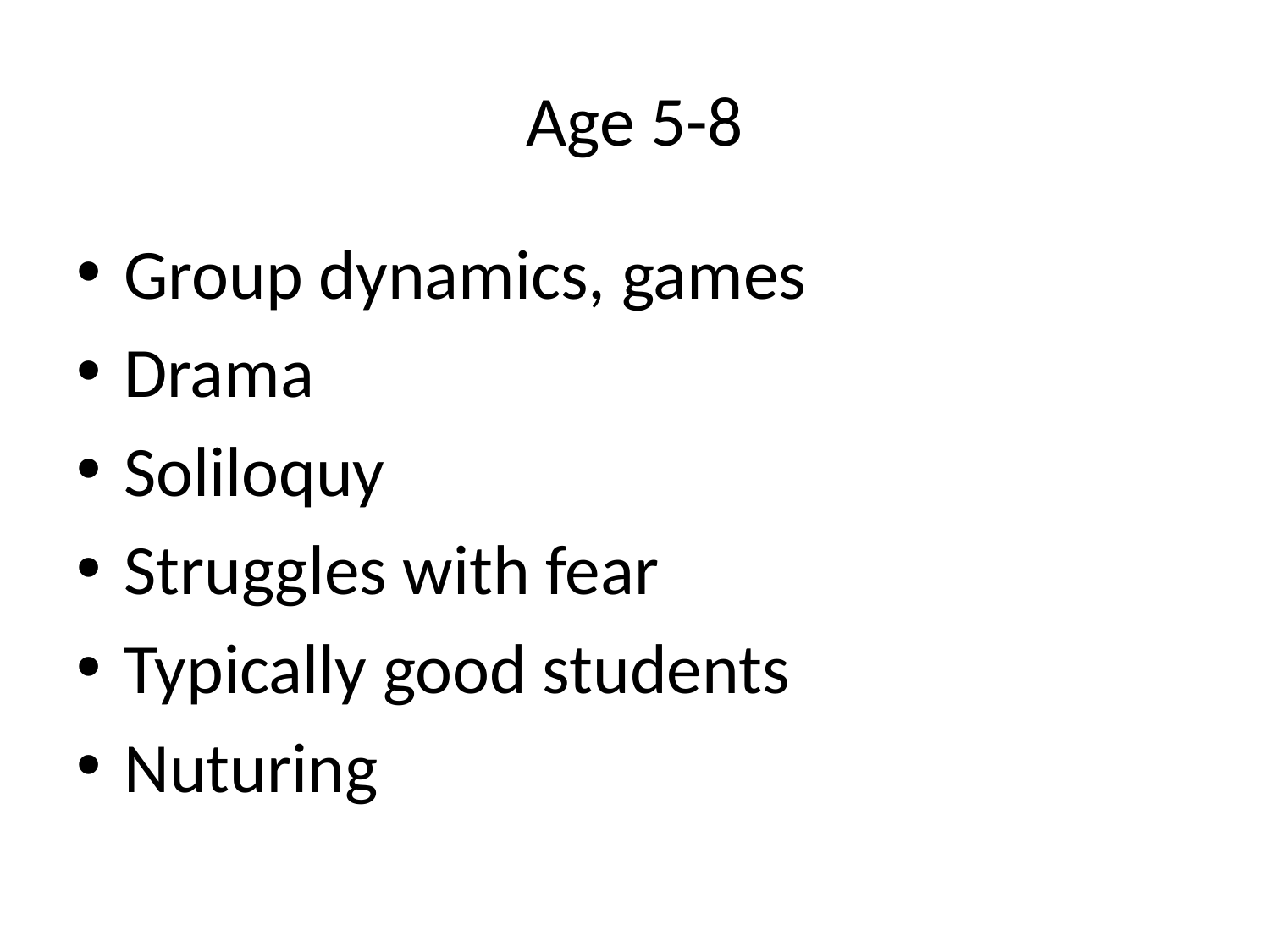

# Age 5-8
Group dynamics, games
Drama
Soliloquy
Struggles with fear
Typically good students
Nuturing